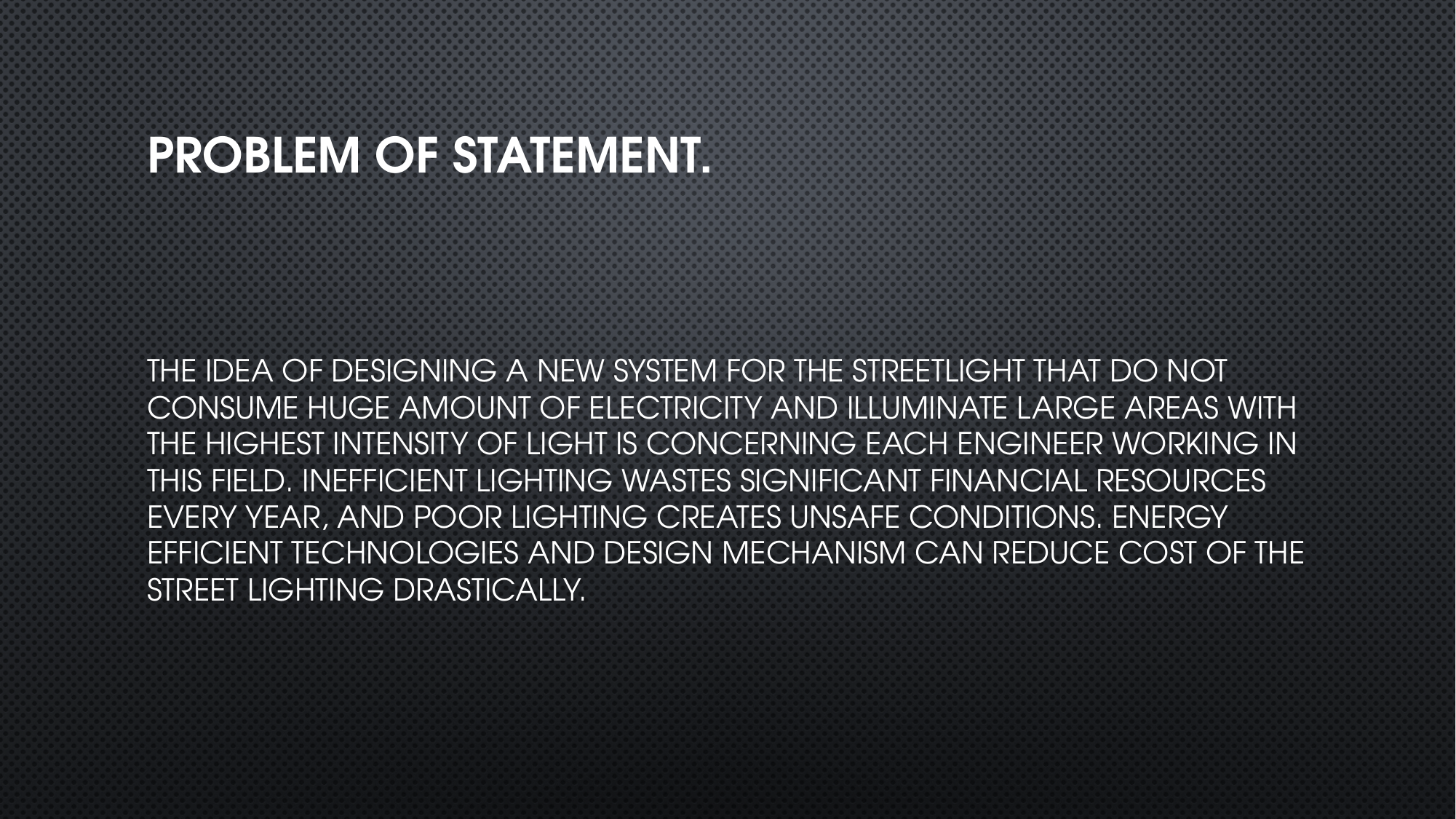

# Problem of statement.
The idea of designing a new system for the streetlight that do not consume huge amount of electricity and illuminate large areas with the highest intensity of light is concerning each engineer working in this field. Inefficient lighting wastes significant financial resources every year, and poor lighting creates unsafe conditions. Energy efficient technologies and design mechanism can reduce cost of the street lighting drastically.